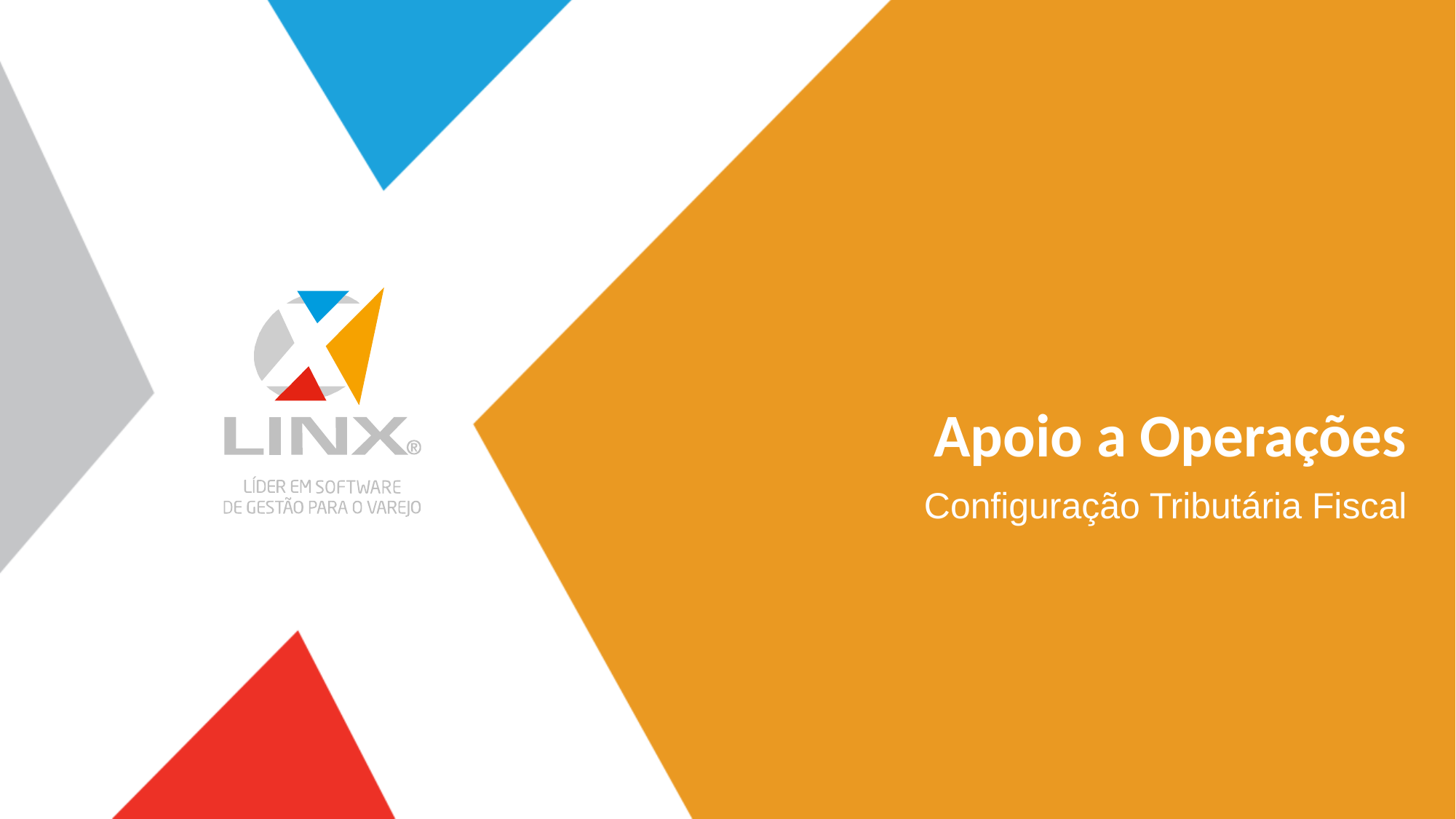

# Apoio a Operações
Configuração Tributária Fiscal